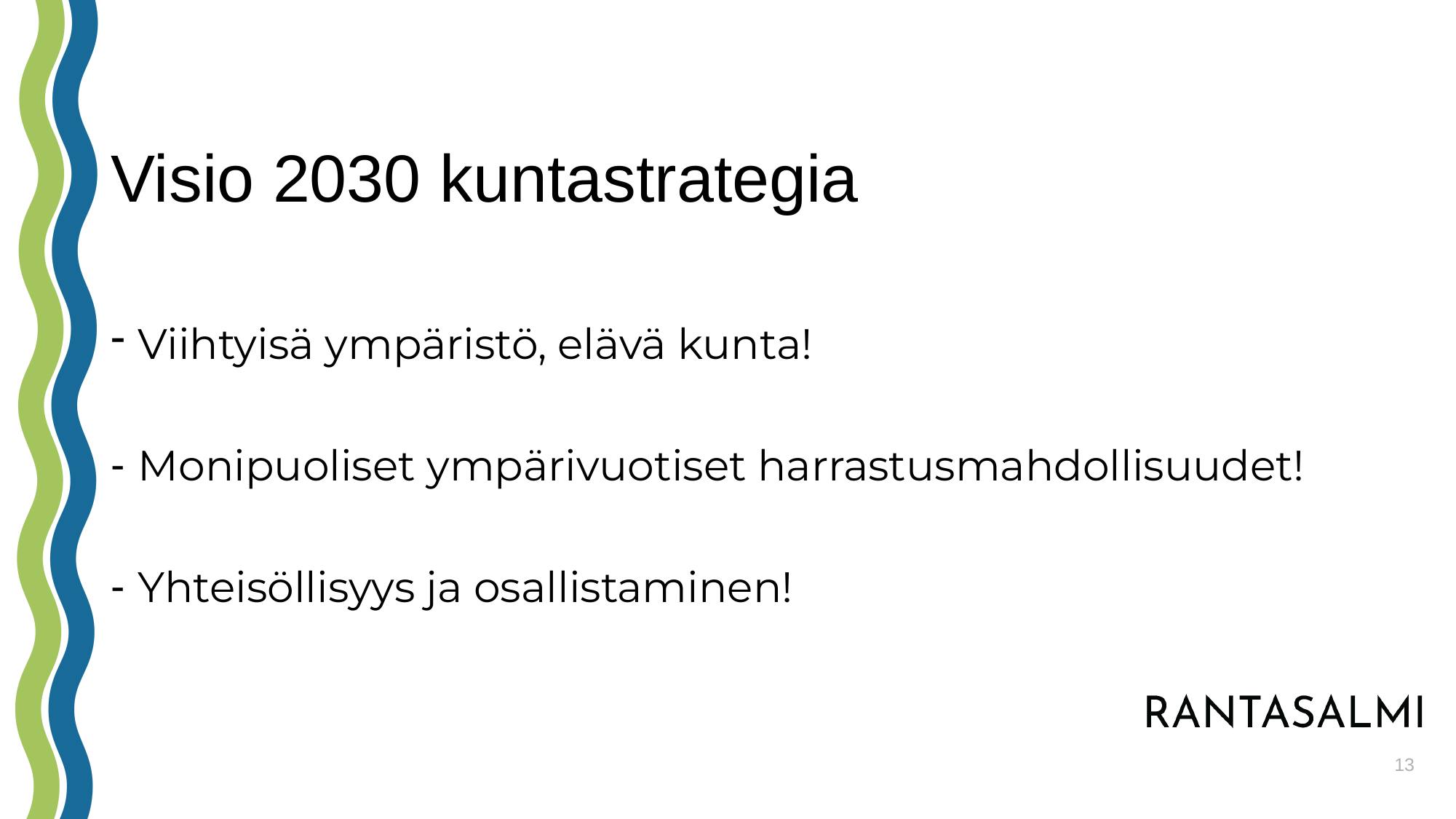

# Visio 2030 kuntastrategia

Viihtyisä ympäristö, elävä kunta!

Monipuoliset ympärivuotiset harrastusmahdollisuudet!

Yhteisöllisyys ja osallistaminen!
13